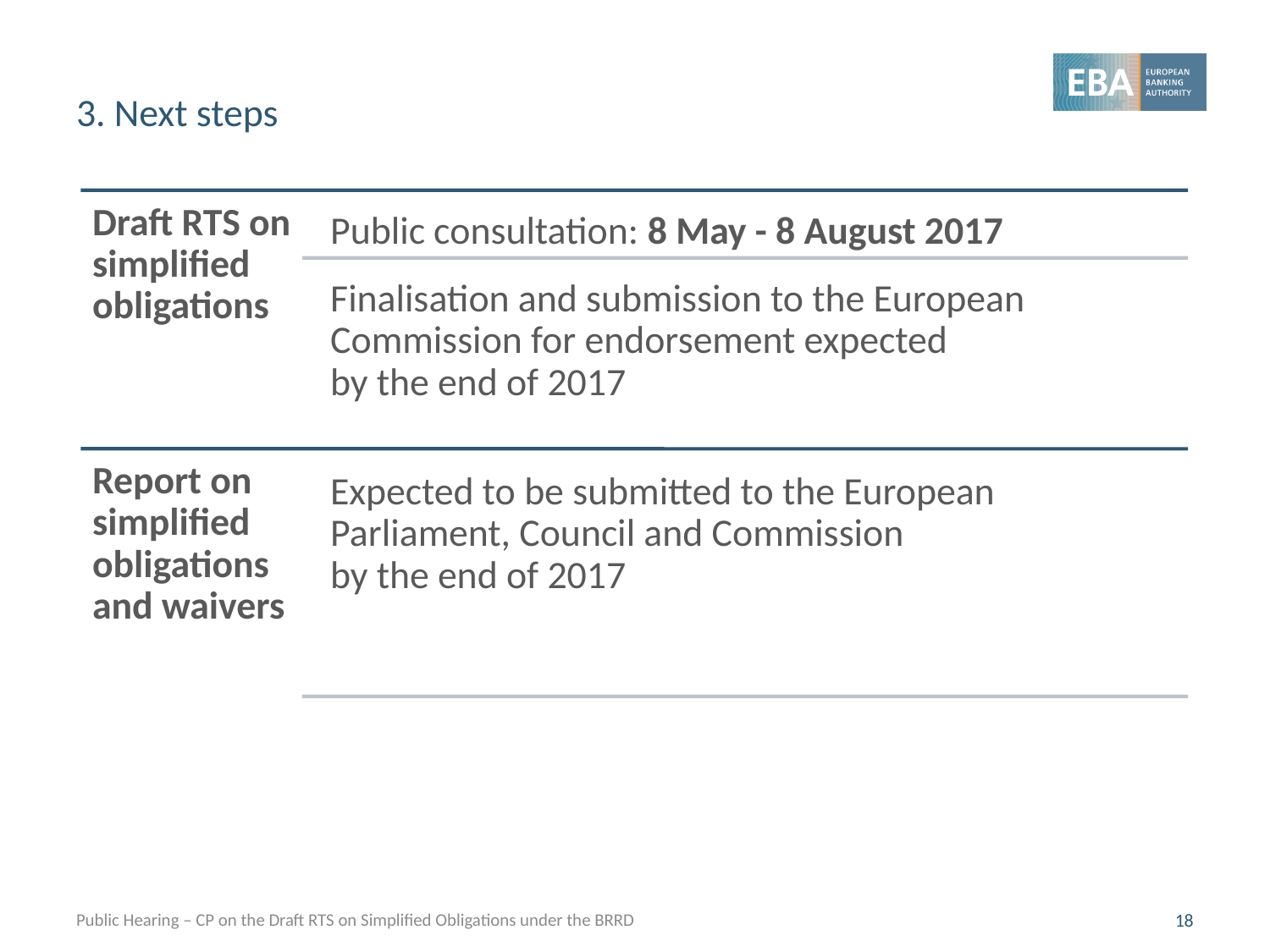

# 3. Next steps
Draft RTS on simplified obligations
Public consultation: 8 May - 8 August 2017
Finalisation and submission to the European Commission for endorsement expected
by the end of 2017
Report on simplified obligations  and waivers
Expected to be submitted to the European Parliament, Council and Commission
by the end of 2017
Public Hearing – CP on the Draft RTS on Simplified Obligations under the BRRD
18